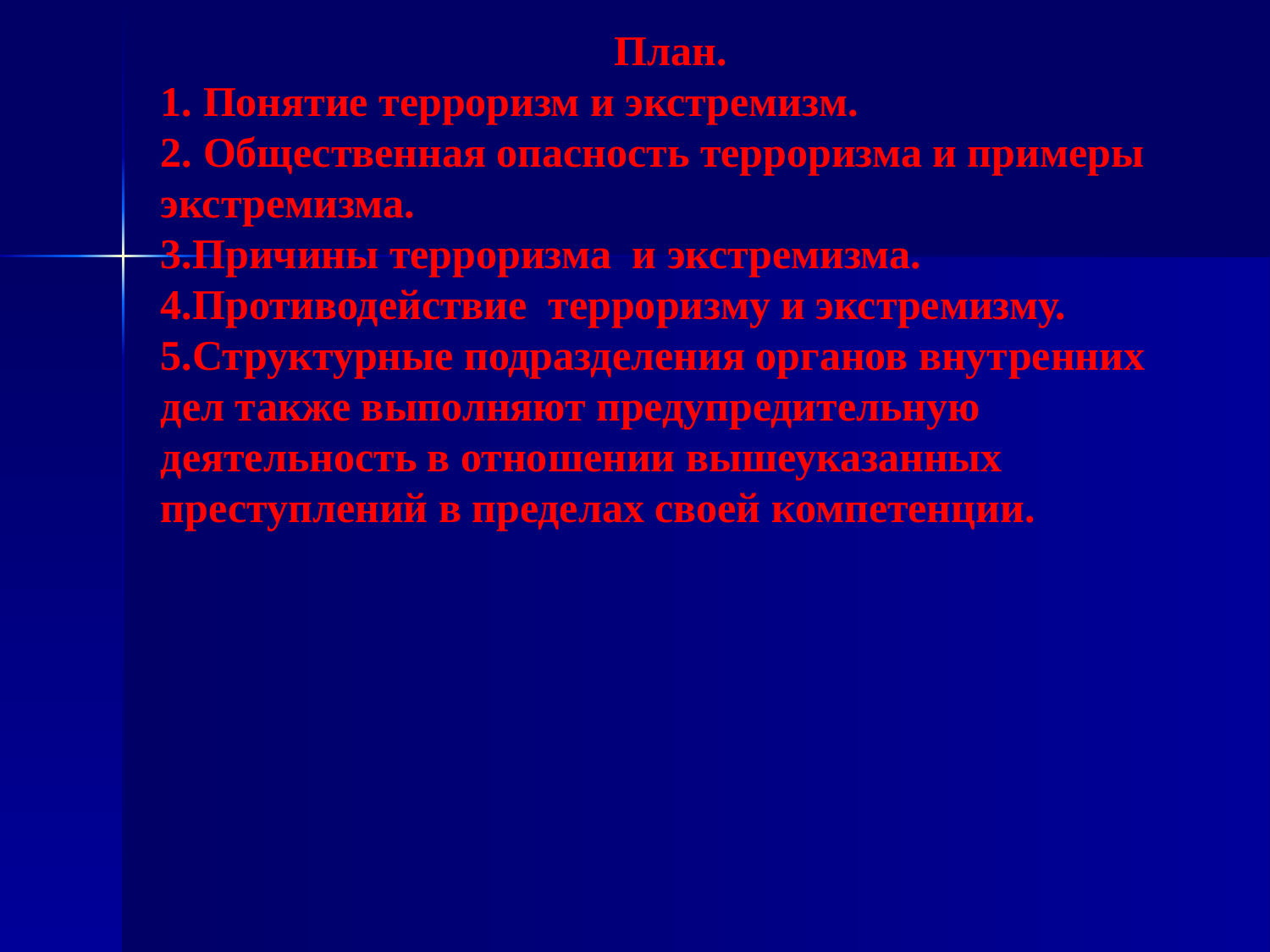

# План. 1. Понятие терроризм и экстремизм. 2. Общественная опасность терроризма и примеры экстремизма. 3.Причины терроризма  и экстремизма. 4.Противодействие  терроризму и экстремизму. 5.Структурные подразделения органов внутренних дел также выполняют предупредительную деятельность в отношении вышеуказанных преступлений в пределах своей компетенции.